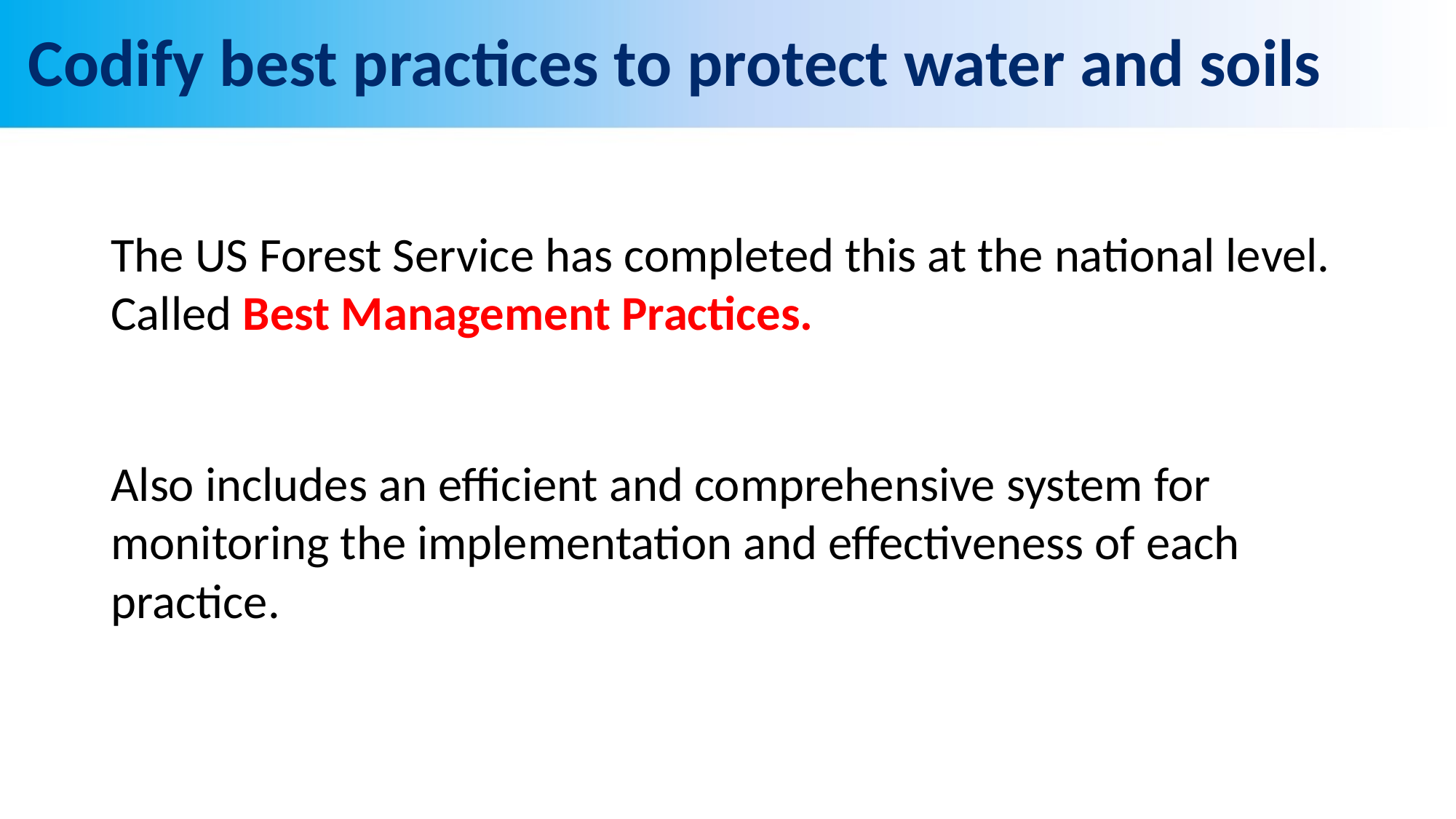

# Codify best practices to protect water and soils
The US Forest Service has completed this at the national level. Called Best Management Practices.

Also includes an efficient and comprehensive system for monitoring the implementation and effectiveness of each practice.